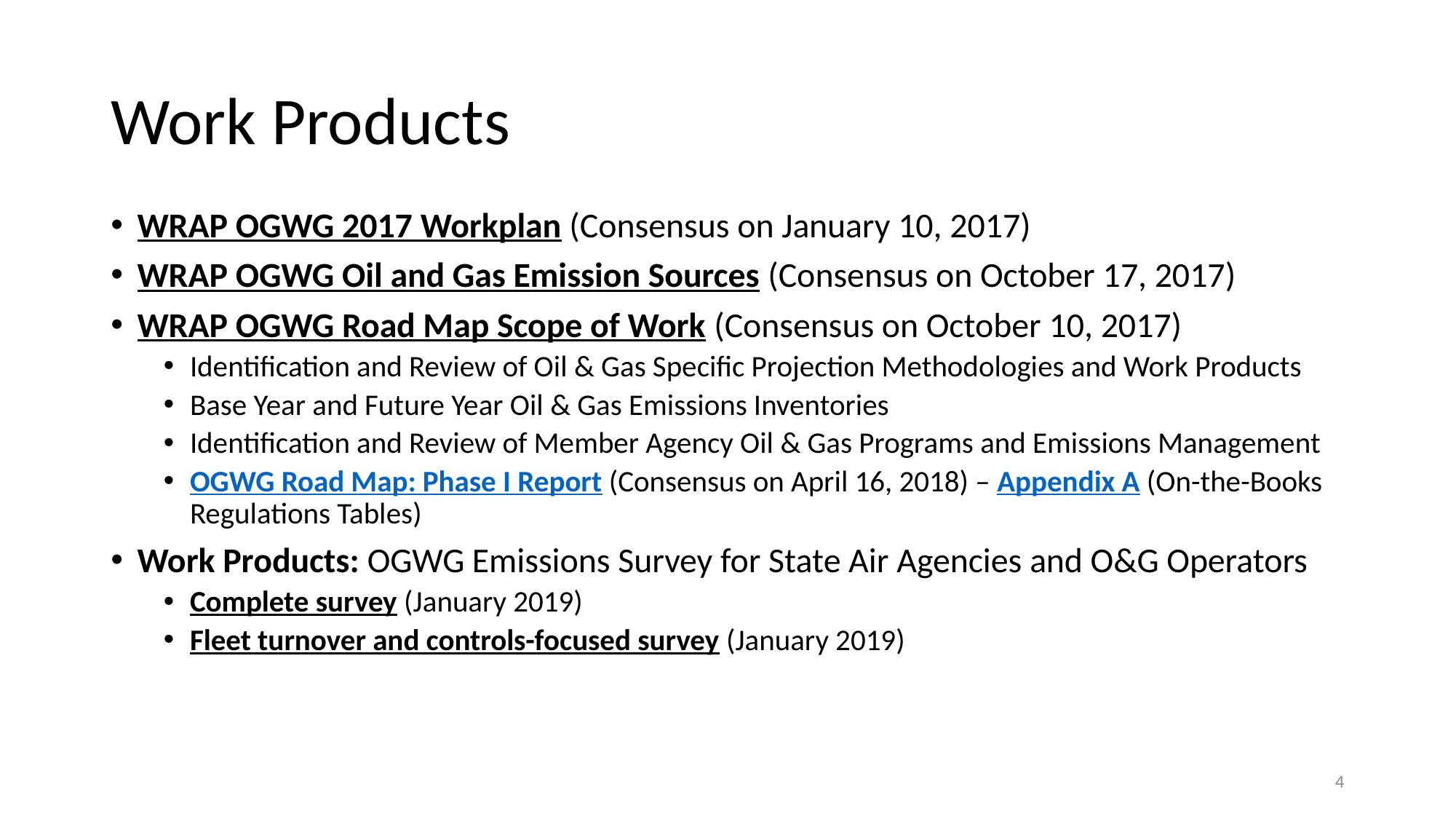

# Work Products
WRAP OGWG 2017 Workplan (Consensus on January 10, 2017)
WRAP OGWG Oil and Gas Emission Sources (Consensus on October 17, 2017)
WRAP OGWG Road Map Scope of Work (Consensus on October 10, 2017)
Identification and Review of Oil & Gas Specific Projection Methodologies and Work Products
Base Year and Future Year Oil & Gas Emissions Inventories
Identification and Review of Member Agency Oil & Gas Programs and Emissions Management
OGWG Road Map: Phase I Report (Consensus on April 16, 2018) – Appendix A (On-the-Books Regulations Tables)
Work Products: OGWG Emissions Survey for State Air Agencies and O&G Operators
Complete survey (January 2019)
Fleet turnover and controls-focused survey (January 2019)

4